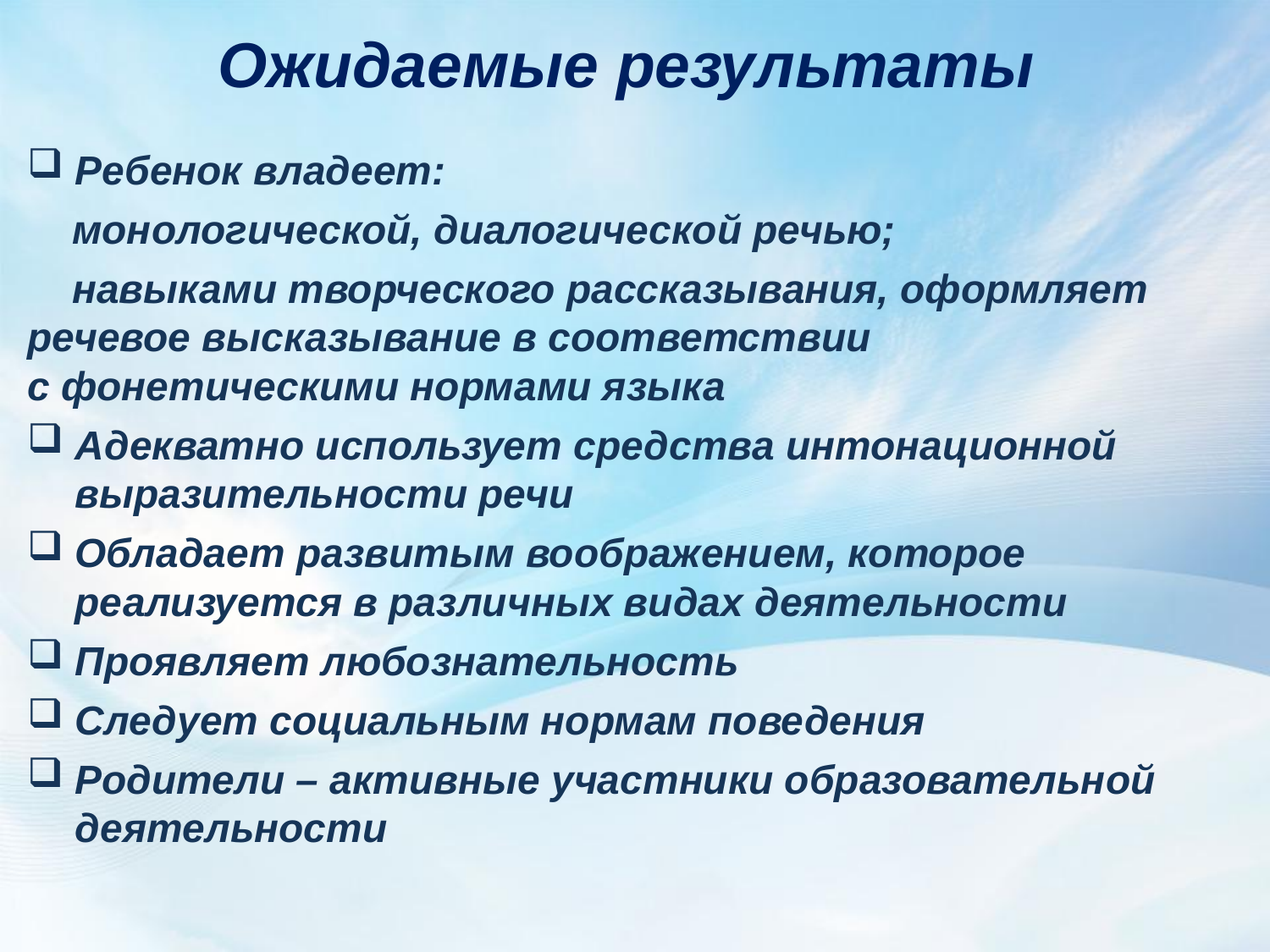

Ожидаемые результаты

Ребенок владеет:
    монологической, диалогической речью;
    навыками творческого рассказывания, оформляет речевое высказывание в соответствии                                с фонетическими нормами языка
Адекватно использует средства интонационной выразительности речи
Обладает развитым воображением, которое реализуется в различных видах деятельности
Проявляет любознательность
Следует социальным нормам поведения
Родители – активные участники образовательной деятельности